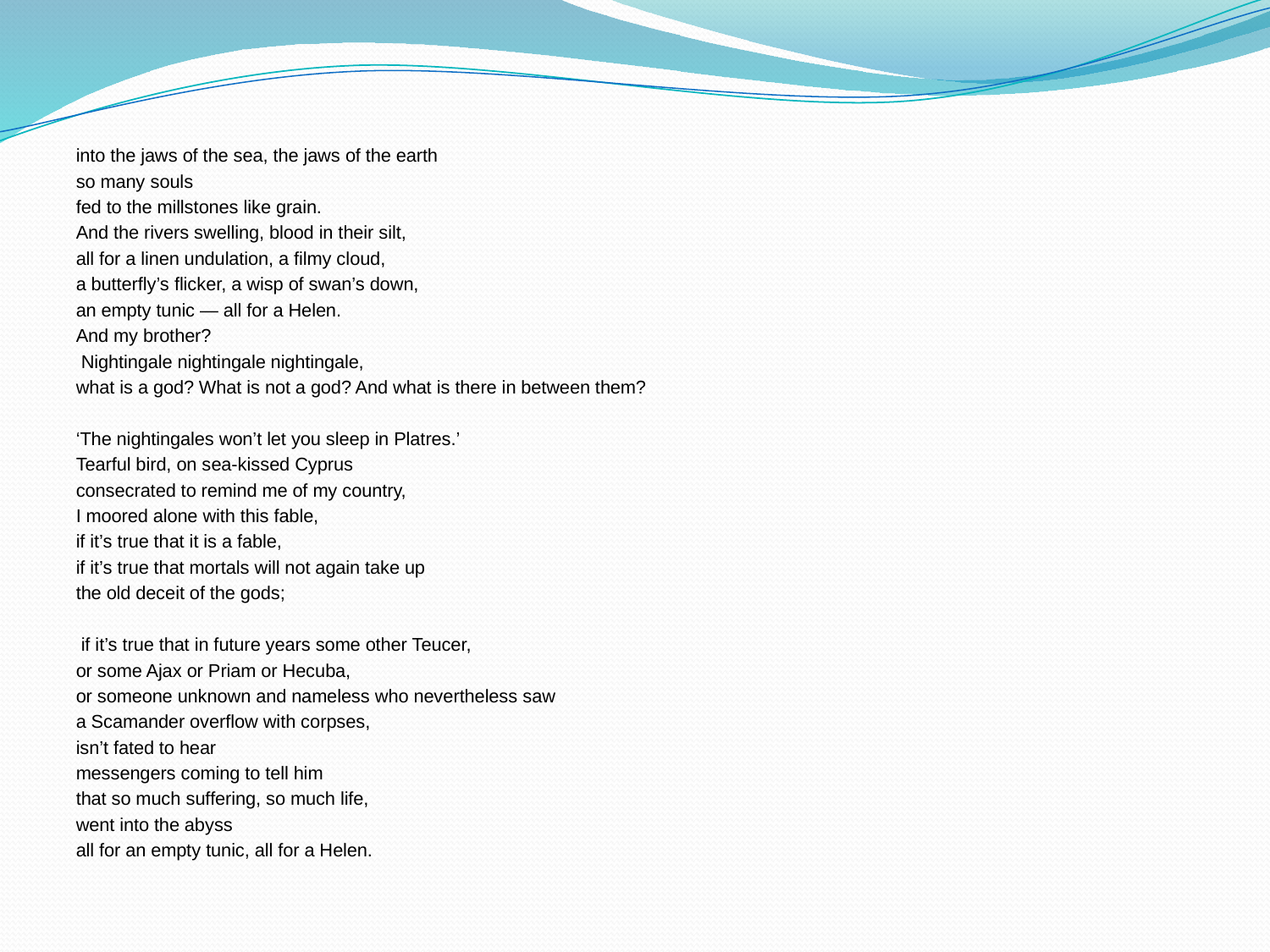

into the jaws of the sea, the jaws of the earth
so many souls
fed to the millstones like grain.
And the rivers swelling, blood in their silt,
all for a linen undulation, a filmy cloud,
a butterfly’s flicker, a wisp of swan’s down,
an empty tunic — all for a Helen.
And my brother?
 Nightingale nightingale nightingale,
what is a god? What is not a god? And what is there in between them?

‘The nightingales won’t let you sleep in Platres.’
Tearful bird, on sea-kissed Cyprus
consecrated to remind me of my country,
I moored alone with this fable,
if it’s true that it is a fable,
if it’s true that mortals will not again take up
the old deceit of the gods;

 if it’s true that in future years some other Teucer,
or some Ajax or Priam or Hecuba,
or someone unknown and nameless who nevertheless saw
a Scamander overflow with corpses,
isn’t fated to hear
messengers coming to tell him
that so much suffering, so much life,
went into the abyss
all for an empty tunic, all for a Helen.